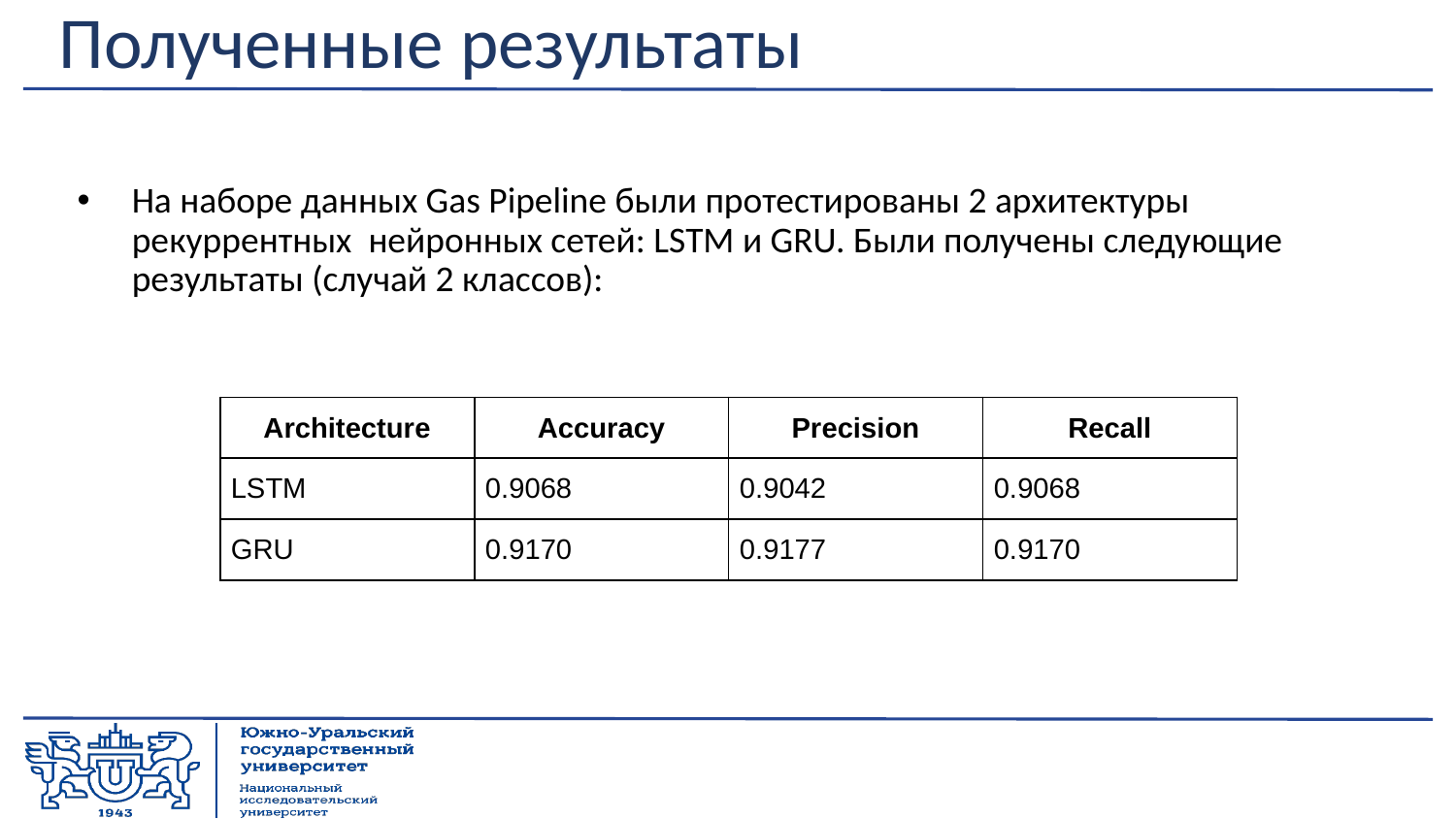

# Полученные результаты

На наборе данных Gas Pipeline были протестированы 2 архитектуры рекуррентных  нейронных сетей: LSTM и GRU. Были получены следующие результаты (случай 2 классов):

| Architecture | Accuracy | Precision | Recall |
| --- | --- | --- | --- |
| LSTM | 0.9068 | 0.9042 | 0.9068 |
| GRU | 0.9170 | 0.9177 | 0.9170 |